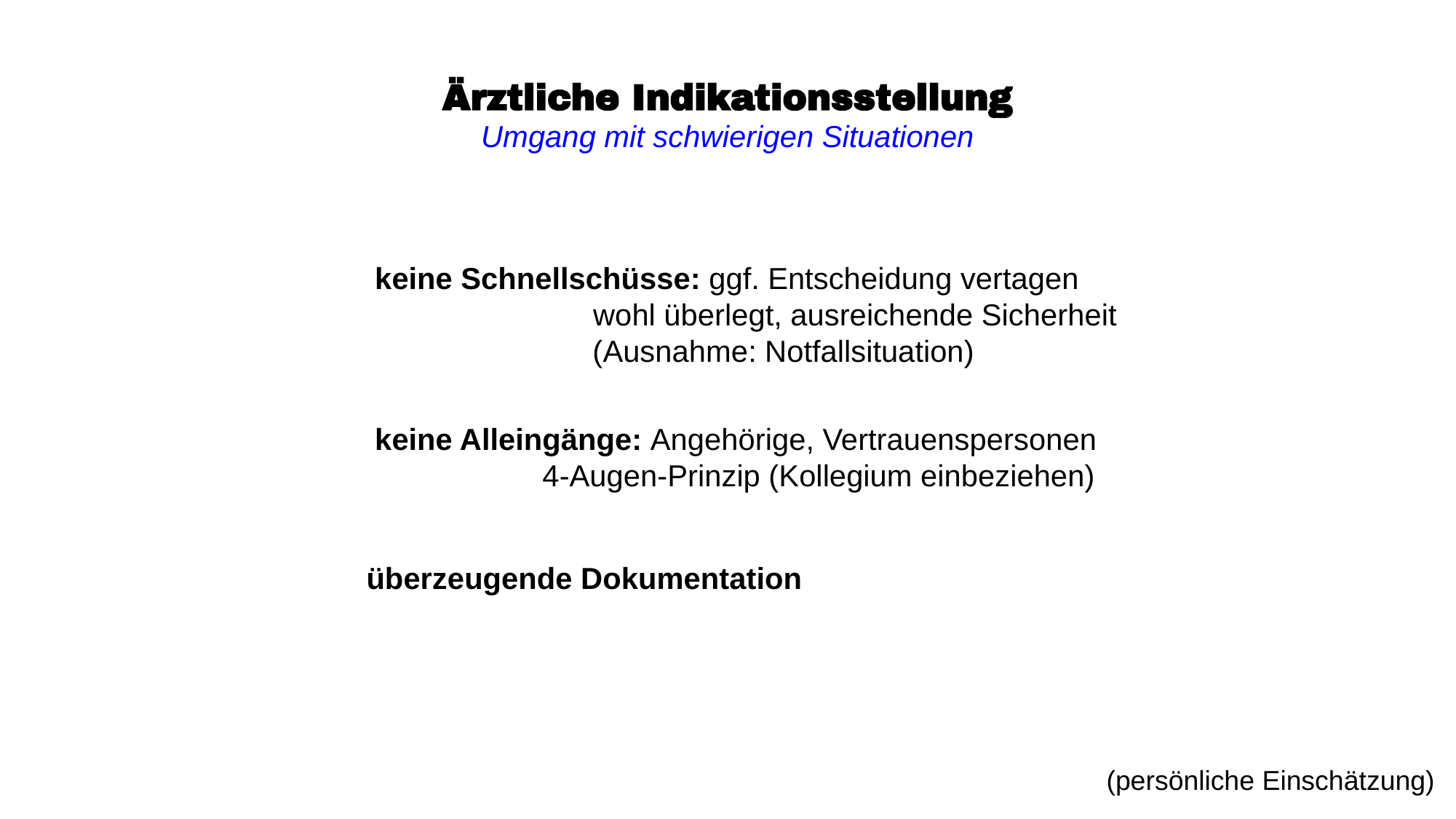

Ärztliche Indikationsstellung
Umgang mit schwierigen Situationen

 keine Schnellschüsse: ggf. Entscheidung vertagen
		 wohl überlegt, ausreichende Sicherheit
	              (Ausnahme: Notfallsituation)
 keine Alleingänge: Angehörige, Vertrauenspersonen
	        4-Augen-Prinzip (Kollegium einbeziehen)

überzeugende Dokumentation
(persönliche Einschätzung)